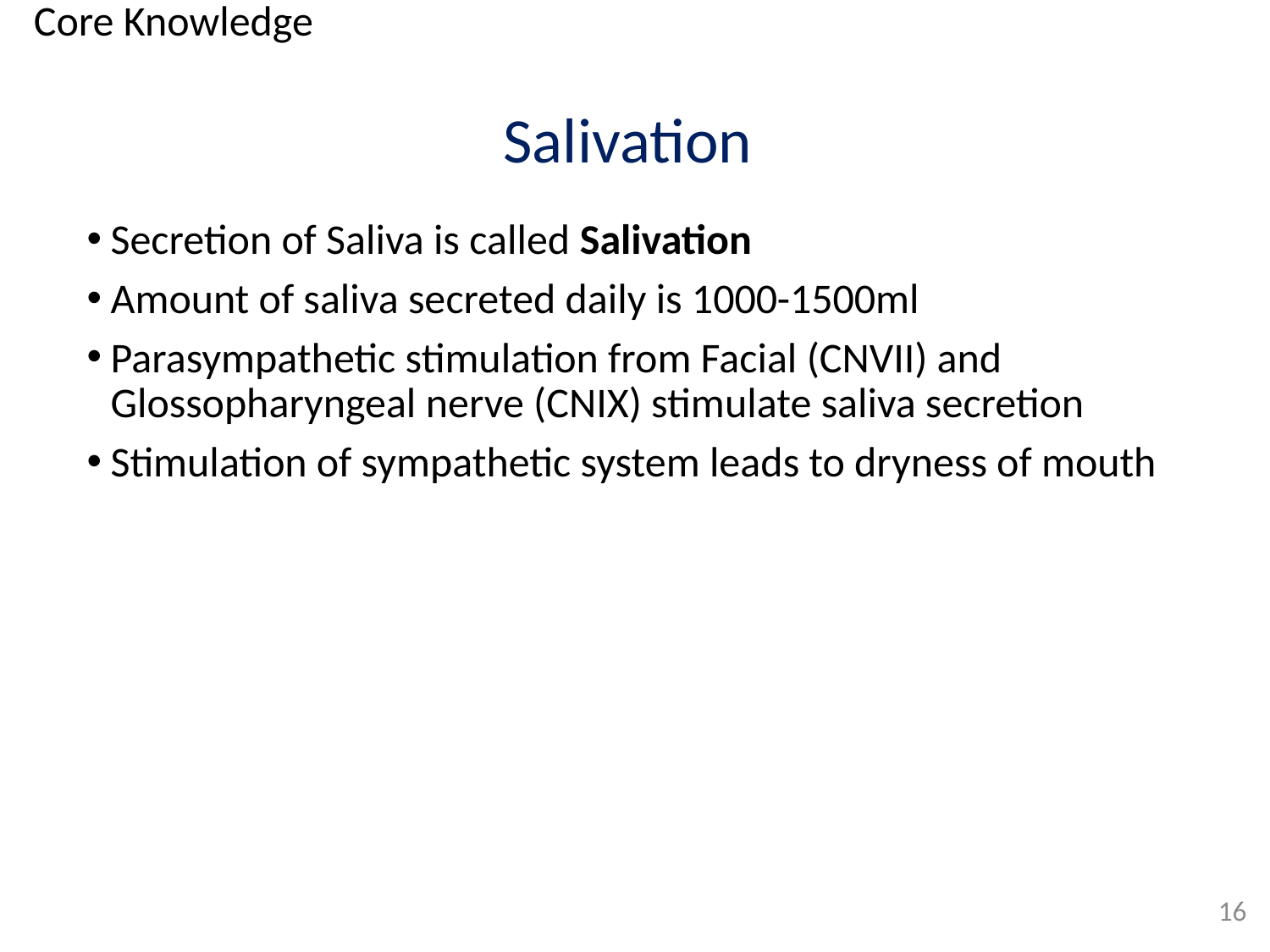

Core Knowledge

# Salivation
Secretion of Saliva is called Salivation
Amount of saliva secreted daily is 1000-1500ml
Parasympathetic stimulation from Facial (CNVII) and Glossopharyngeal nerve (CNIX) stimulate saliva secretion
Stimulation of sympathetic system leads to dryness of mouth

16